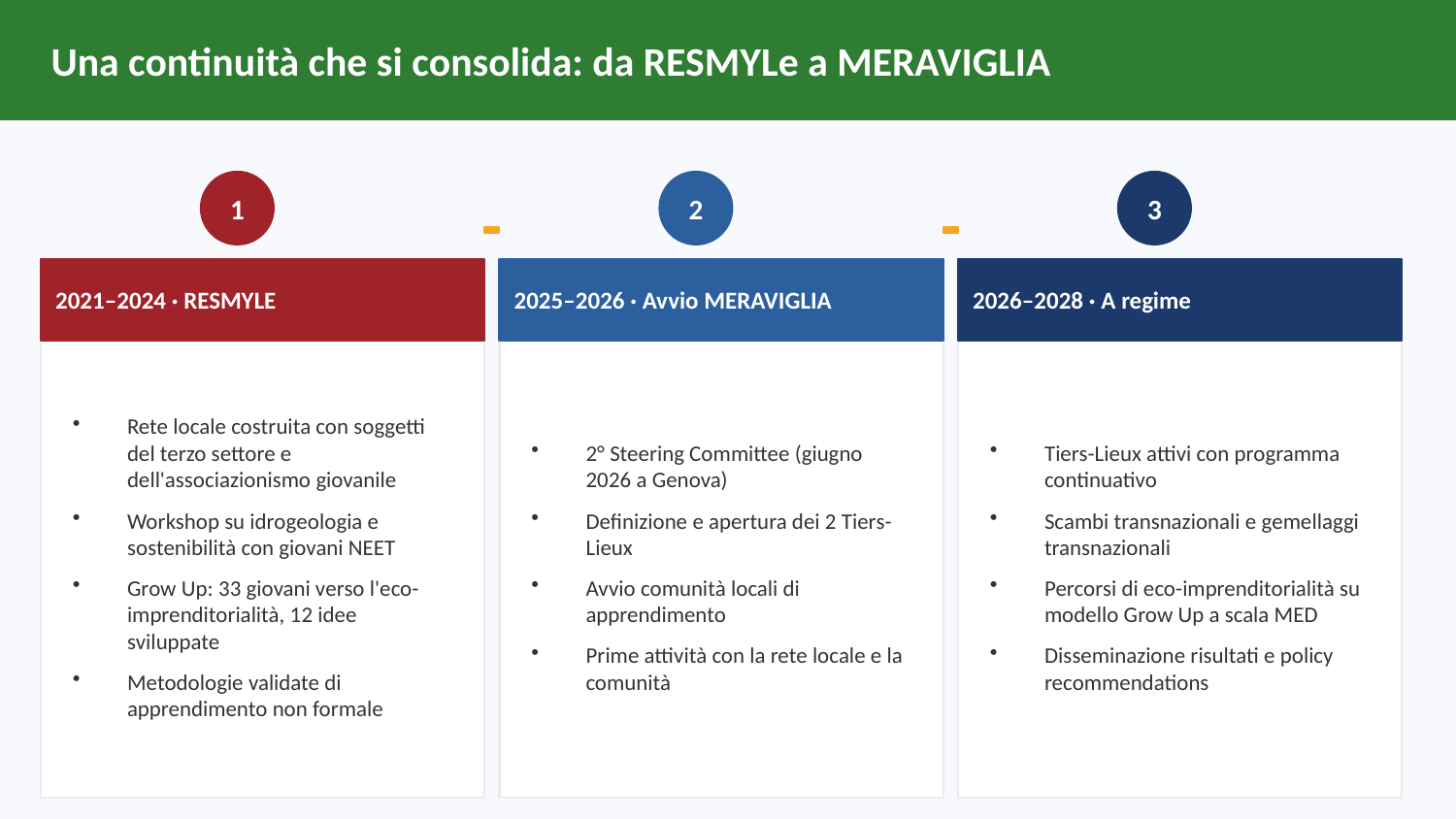

Una continuità che si consolida: da RESMYLe a MERAVIGLIA

1

2

3

2021–2024 · RESMYLE

2025–2026 · Avvio MERAVIGLIA

2026–2028 · A regime
Rete locale costruita con soggetti del terzo settore e dell'associazionismo giovanile
Workshop su idrogeologia e sostenibilità con giovani NEET
Grow Up: 33 giovani verso l'eco-imprenditorialità, 12 idee sviluppate
Metodologie validate di apprendimento non formale
2° Steering Committee (giugno 2026 a Genova)
Definizione e apertura dei 2 Tiers-Lieux
Avvio comunità locali di apprendimento
Prime attività con la rete locale e la comunità
Tiers-Lieux attivi con programma continuativo
Scambi transnazionali e gemellaggi transnazionali
Percorsi di eco-imprenditorialità su modello Grow Up a scala MED
Disseminazione risultati e policy recommendations